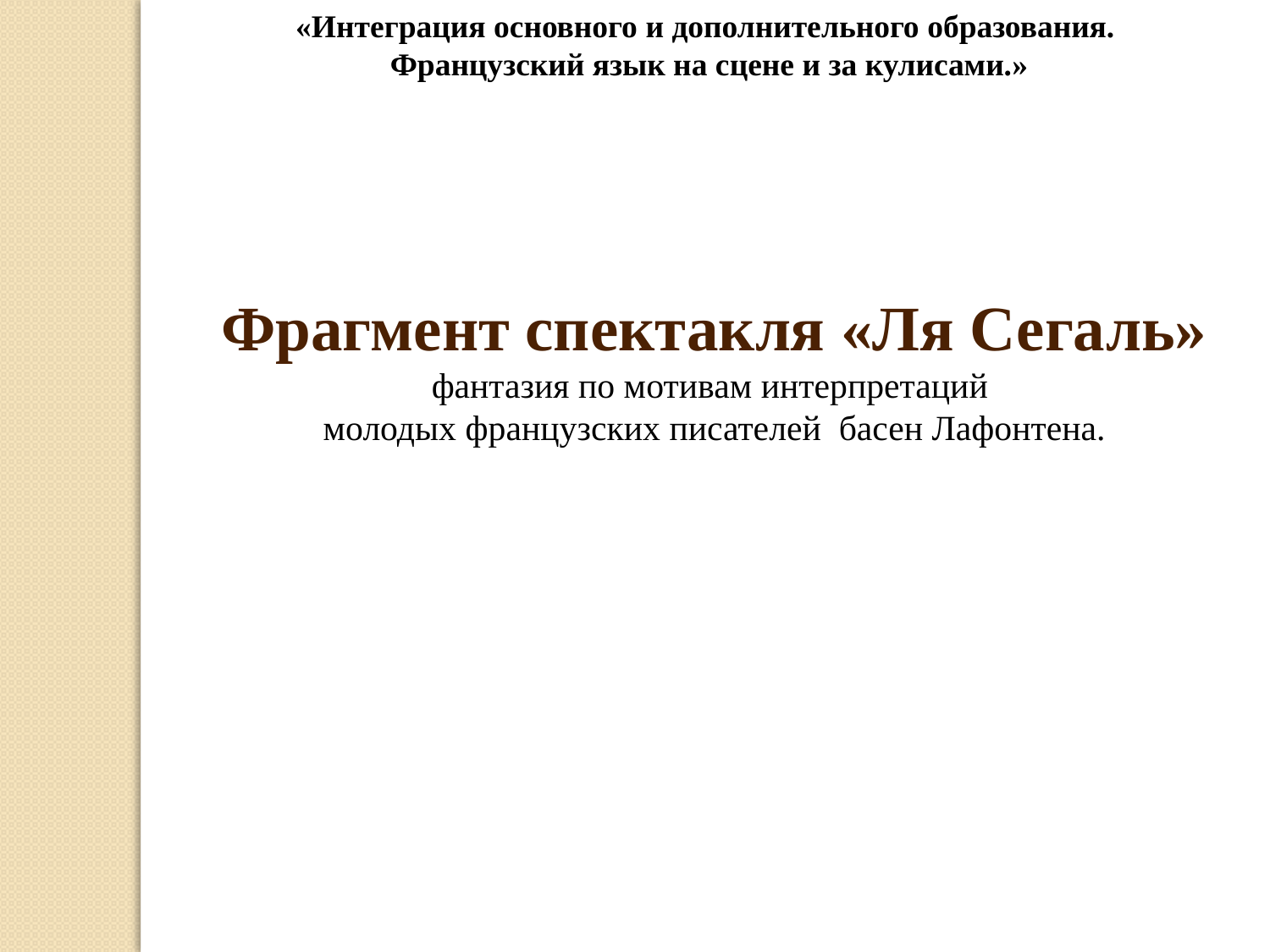

«Интеграция основного и дополнительного образования.
Французский язык на сцене и за кулисами.»

Фрагмент спектакля «Ля Сегаль»
фантазия по мотивам интерпретаций
молодых французских писателей  басен Лафонтена.